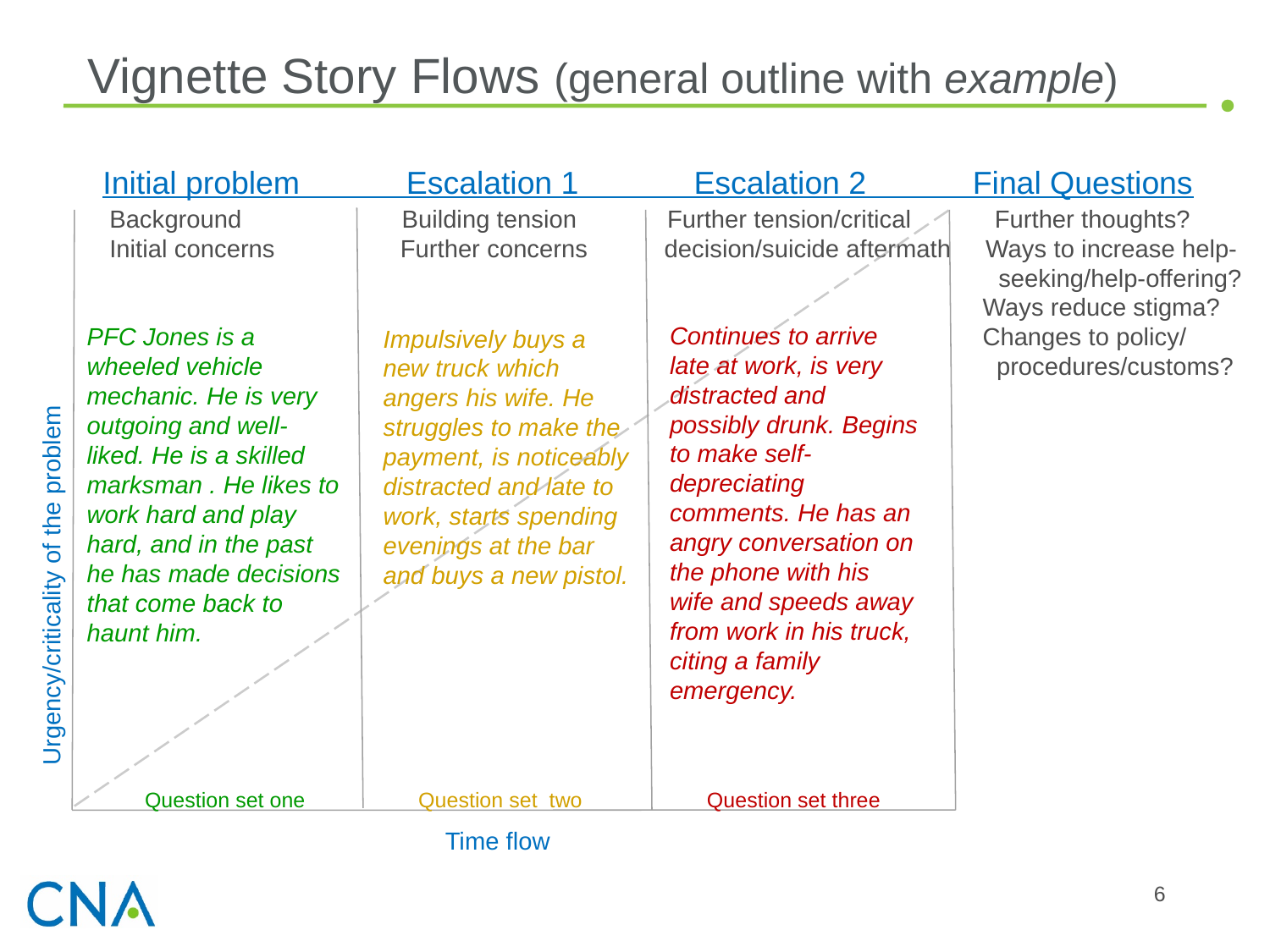

# Vignette Story Flows (general outline with example)
Initial problem            Escalation 1             Escalation 2            Final Questions
Background                       Building tension             Further tension/critical            Further thoughts?
Initial concerns                  Further concerns           decision/suicide aftermath     Ways to increase help-
							seeking/help-offering?
                                                                                                                             Ways reduce stigma?
                                                                                                                             Changes to policy/
                                                                                                                               procedures/customs?
Continues to arrive late at work, is very distracted and possibly drunk. Begins to make self-depreciating comments. He has an angry conversation on the phone with his wife and speeds away from work in his truck, citing a family emergency.
PFC Jones is a wheeled vehicle mechanic. He is very outgoing and well-liked. He is a skilled marksman . He likes to work hard and play hard, and in the past he has made decisions that come back to haunt him.
Impulsively buys a new truck which angers his wife. He struggles to make the payment, is noticeably distracted and late to work, starts spending evenings at the bar and buys a new pistol.
Urgency/criticality of the problem
Question set one                   Question set  two                     Question set three
Time flow
6